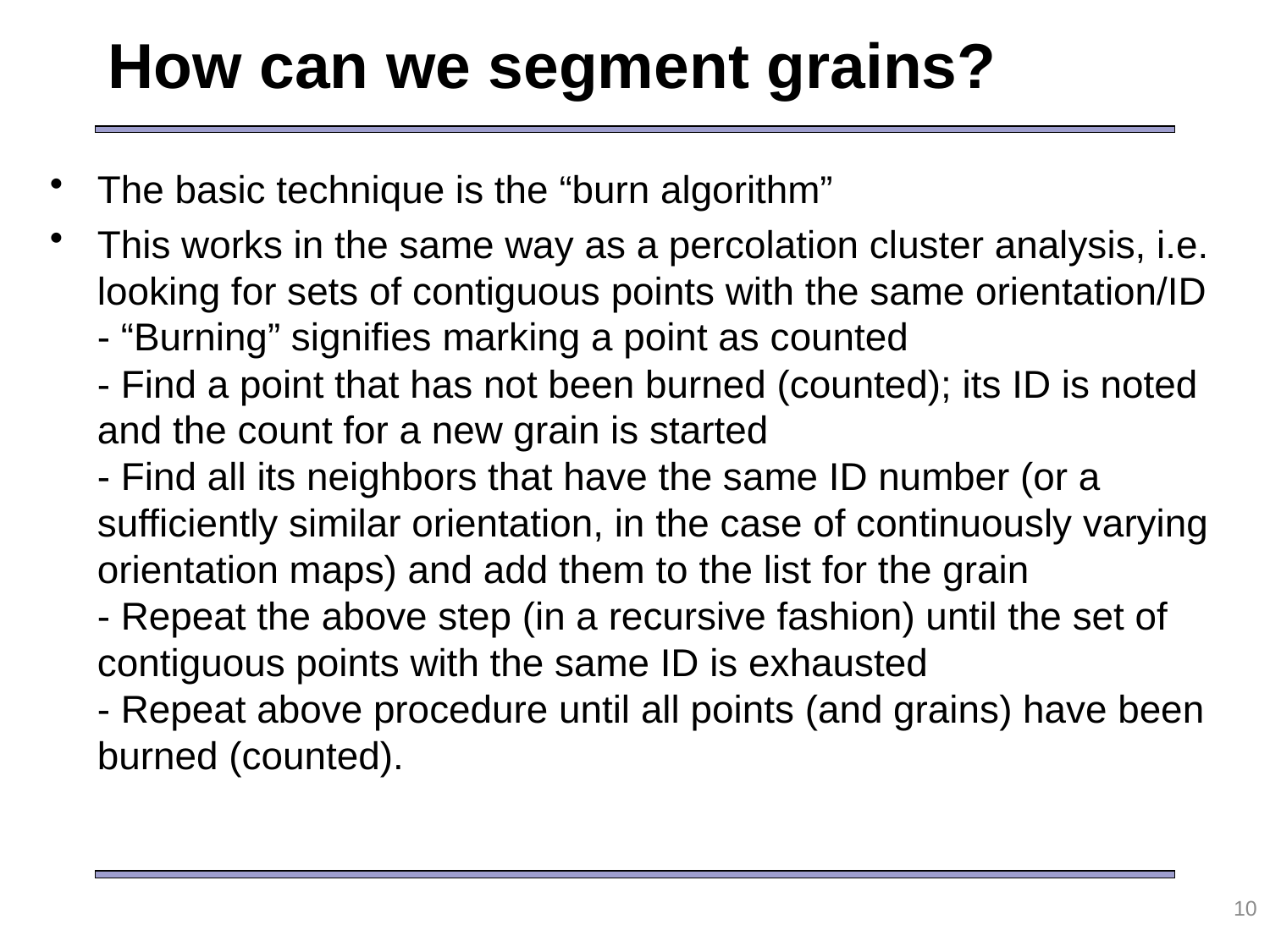

# How can we segment grains?
The basic technique is the “burn algorithm”
This works in the same way as a percolation cluster analysis, i.e. looking for sets of contiguous points with the same orientation/ID
- “Burning” signifies marking a point as counted
- Find a point that has not been burned (counted); its ID is noted and the count for a new grain is started
- Find all its neighbors that have the same ID number (or a sufficiently similar orientation, in the case of continuously varying orientation maps) and add them to the list for the grain
- Repeat the above step (in a recursive fashion) until the set of contiguous points with the same ID is exhausted
- Repeat above procedure until all points (and grains) have been burned (counted).
10